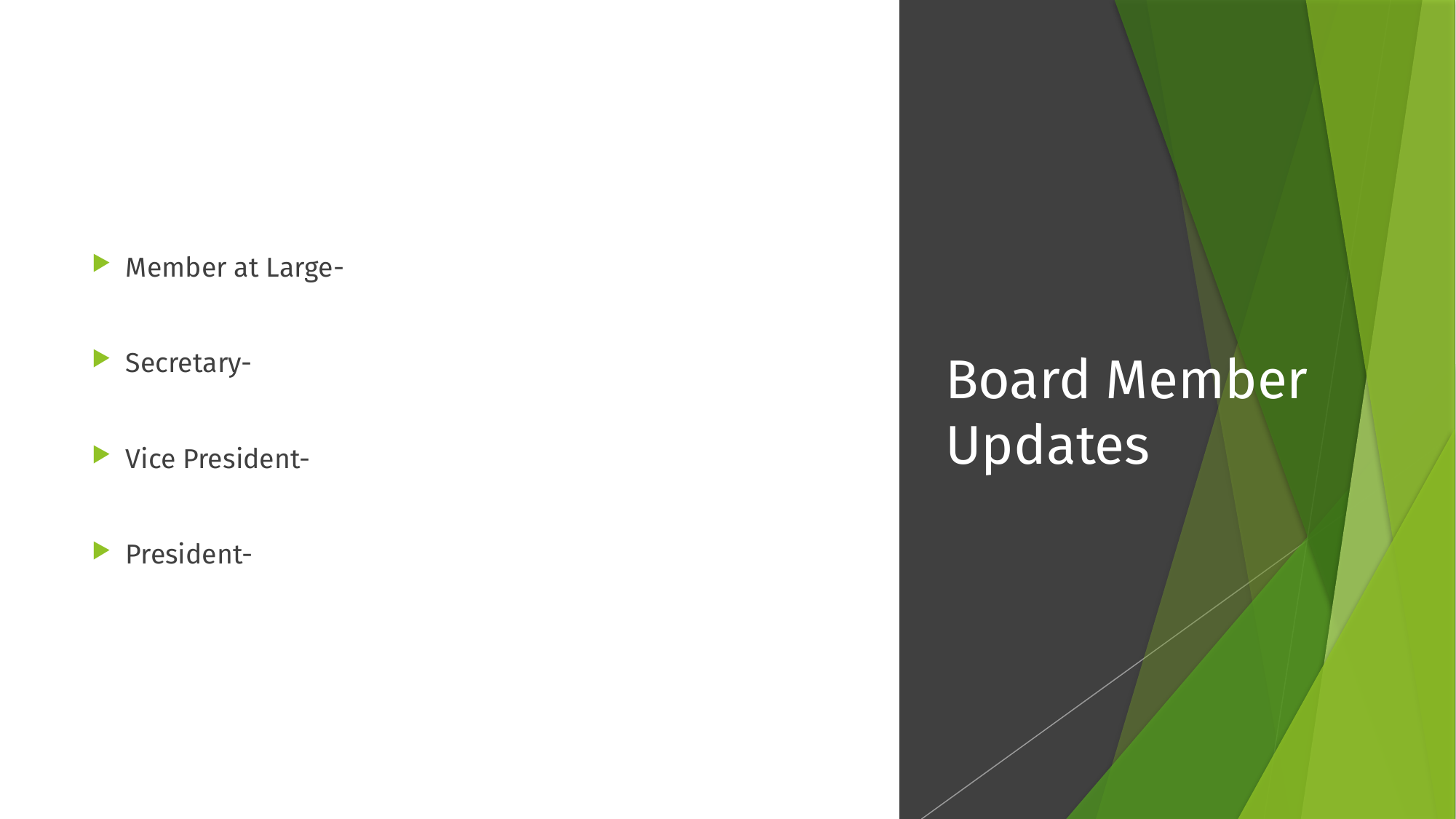

Member at Large-

Secretary-

Vice President-

President-
# Board Member Updates